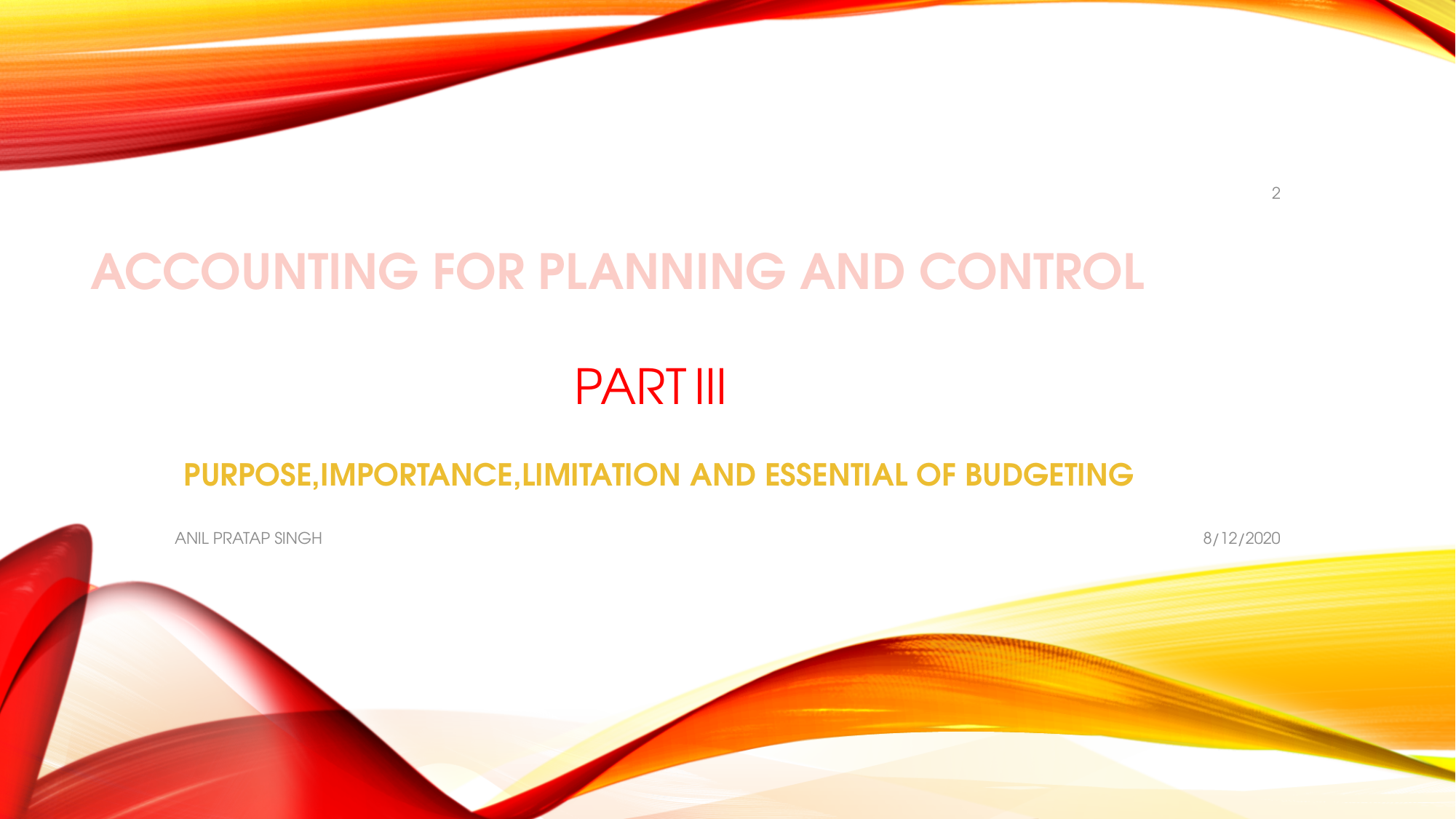

2
# ACCOUNTING FOR PLANNING AND CONTROL
PART III
PURPOSE,IMPORTANCE,LIMITATION AND ESSENTIAL OF BUDGETING
8/12/2020
ANIL PRATAP SINGH